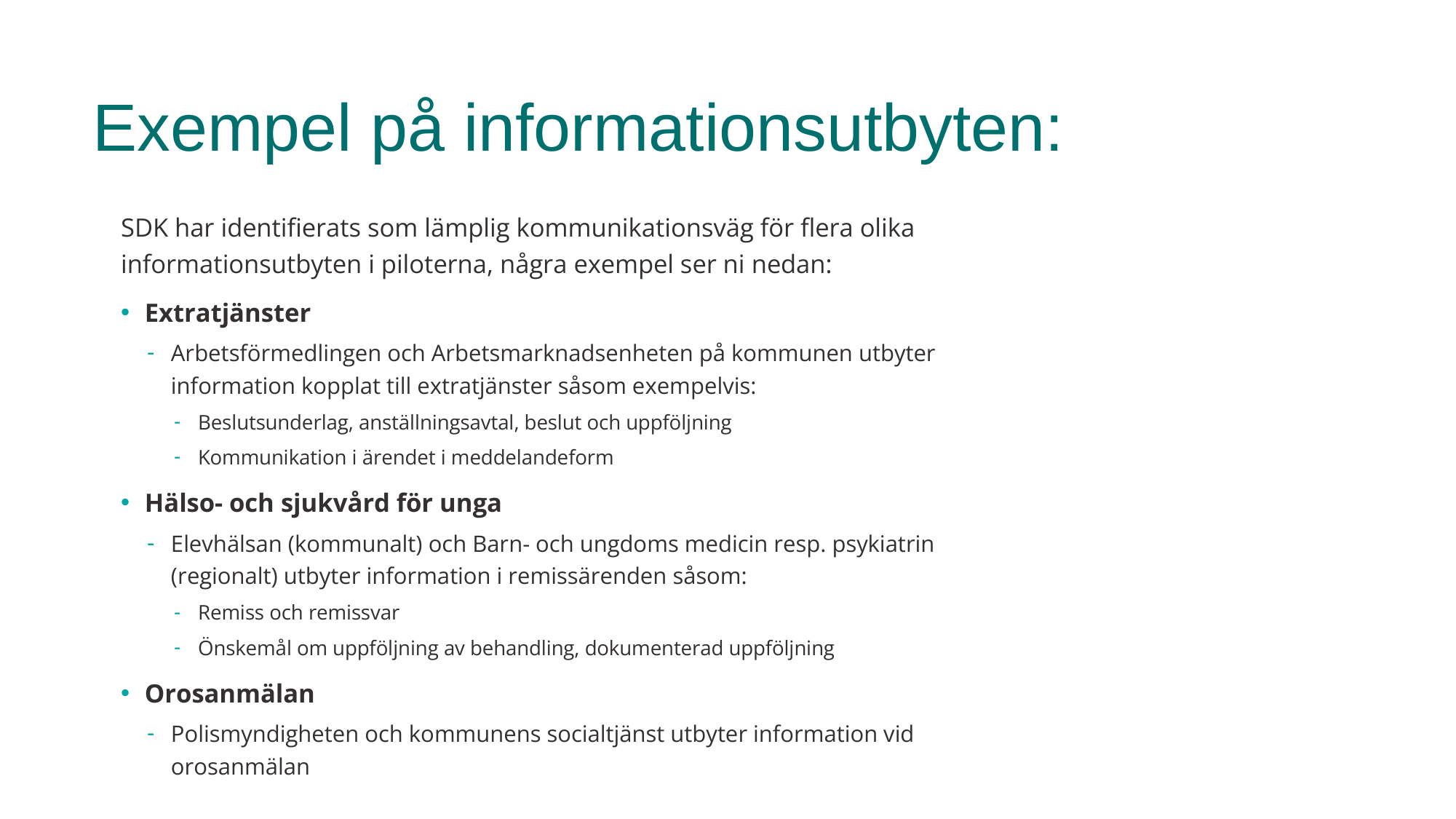

# Exempel på informationsutbyten:
SDK har identifierats som lämplig kommunikationsväg för flera olika informationsutbyten i piloterna, några exempel ser ni nedan:
Extratjänster
Arbetsförmedlingen och Arbetsmarknadsenheten på kommunen utbyter information kopplat till extratjänster såsom exempelvis:
Beslutsunderlag, anställningsavtal, beslut och uppföljning
Kommunikation i ärendet i meddelandeform
Hälso- och sjukvård för unga
Elevhälsan (kommunalt) och Barn- och ungdoms medicin resp. psykiatrin (regionalt) utbyter information i remissärenden såsom:
Remiss och remissvar
Önskemål om uppföljning av behandling, dokumenterad uppföljning
Orosanmälan
Polismyndigheten och kommunens socialtjänst utbyter information vid orosanmälan
I framtiden skulle SDK kunna användas för
Läkemedelslistan
Hälso- och sjukvårdsjournaler till IVO